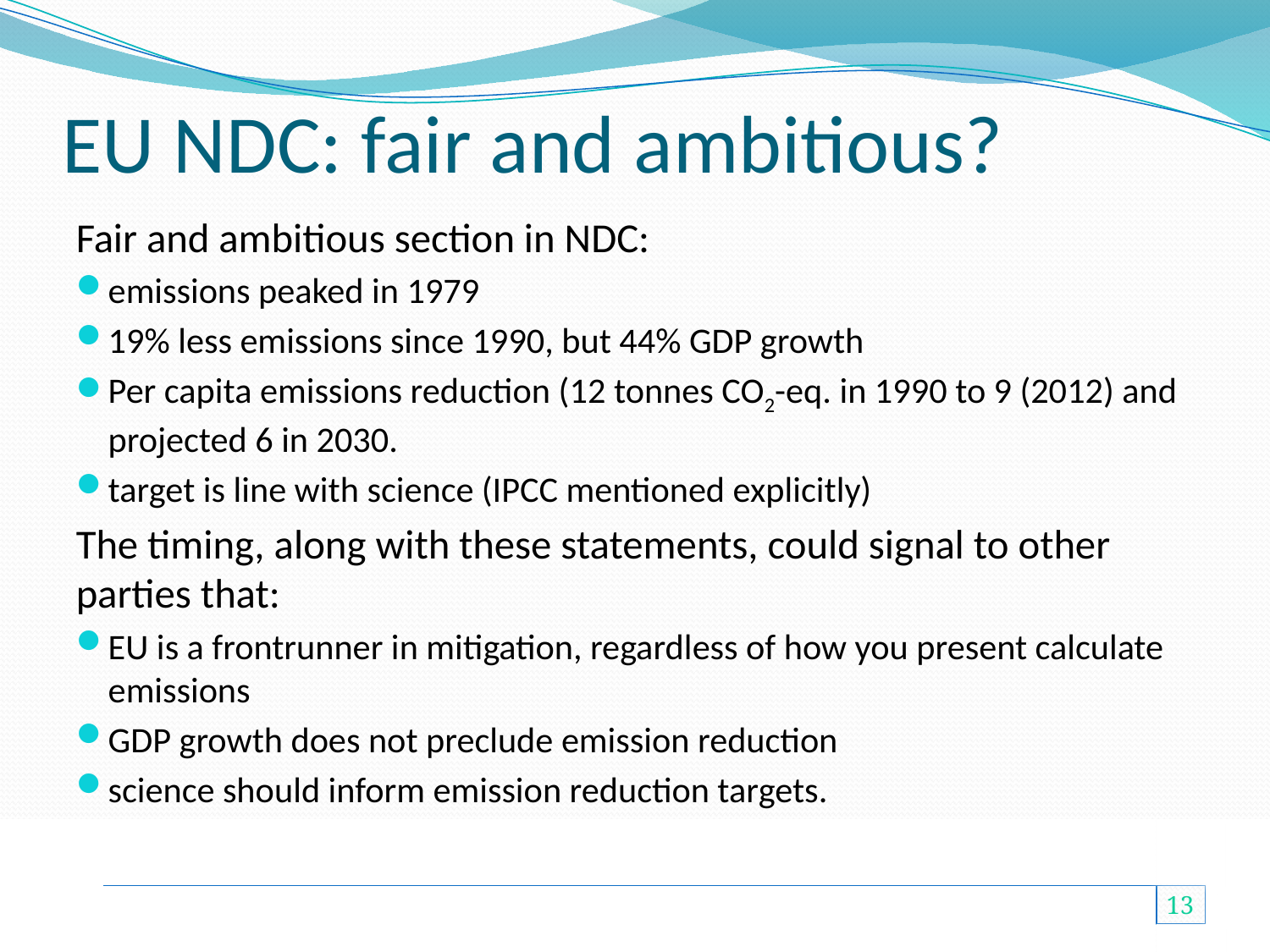

# EU NDC: fair and ambitious?
Fair and ambitious section in NDC:
emissions peaked in 1979
19% less emissions since 1990, but 44% GDP growth
Per capita emissions reduction (12 tonnes CO2-eq. in 1990 to 9 (2012) and projected 6 in 2030.
target is line with science (IPCC mentioned explicitly)
The timing, along with these statements, could signal to other parties that:
EU is a frontrunner in mitigation, regardless of how you present calculate emissions
GDP growth does not preclude emission reduction
science should inform emission reduction targets.